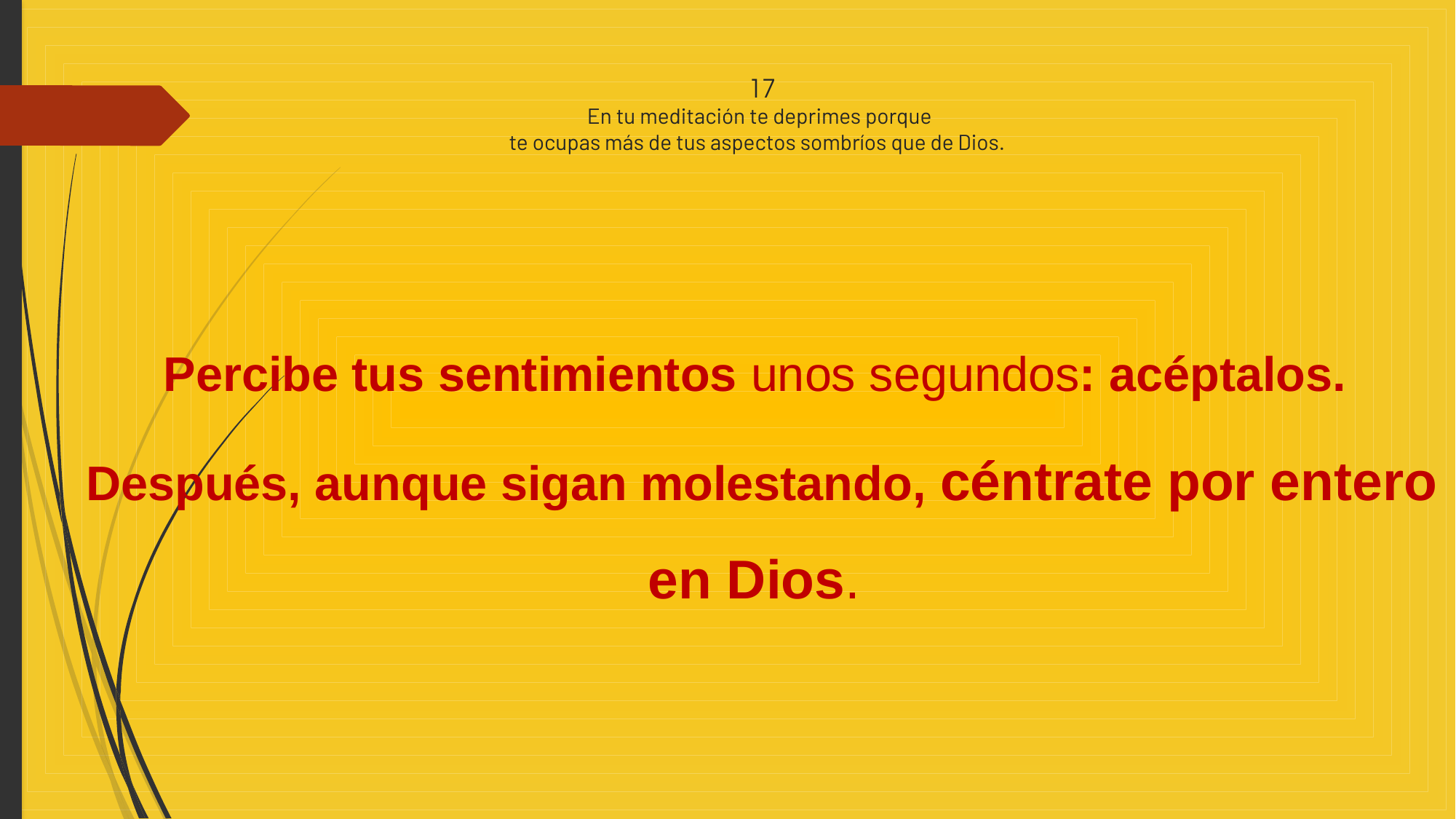

# 17 En tu meditación te deprimes porque te ocupas más de tus aspectos sombríos que de Dios.
Percibe tus sentimientos unos segundos: acéptalos.
Después, aunque sigan molestando, céntrate por entero en Dios.